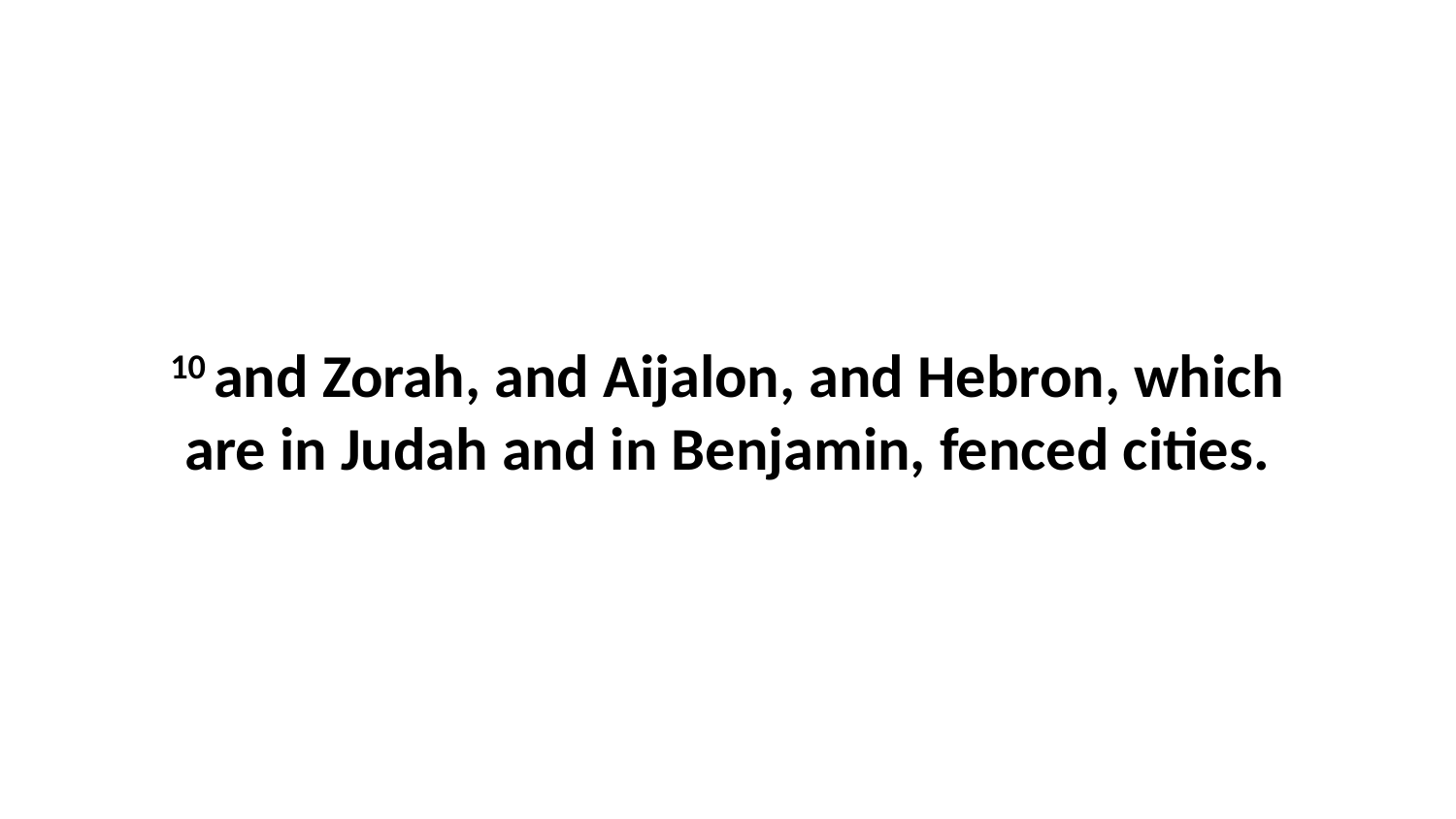

10 and Zorah, and Aijalon, and Hebron, which are in Judah and in Benjamin, fenced cities.